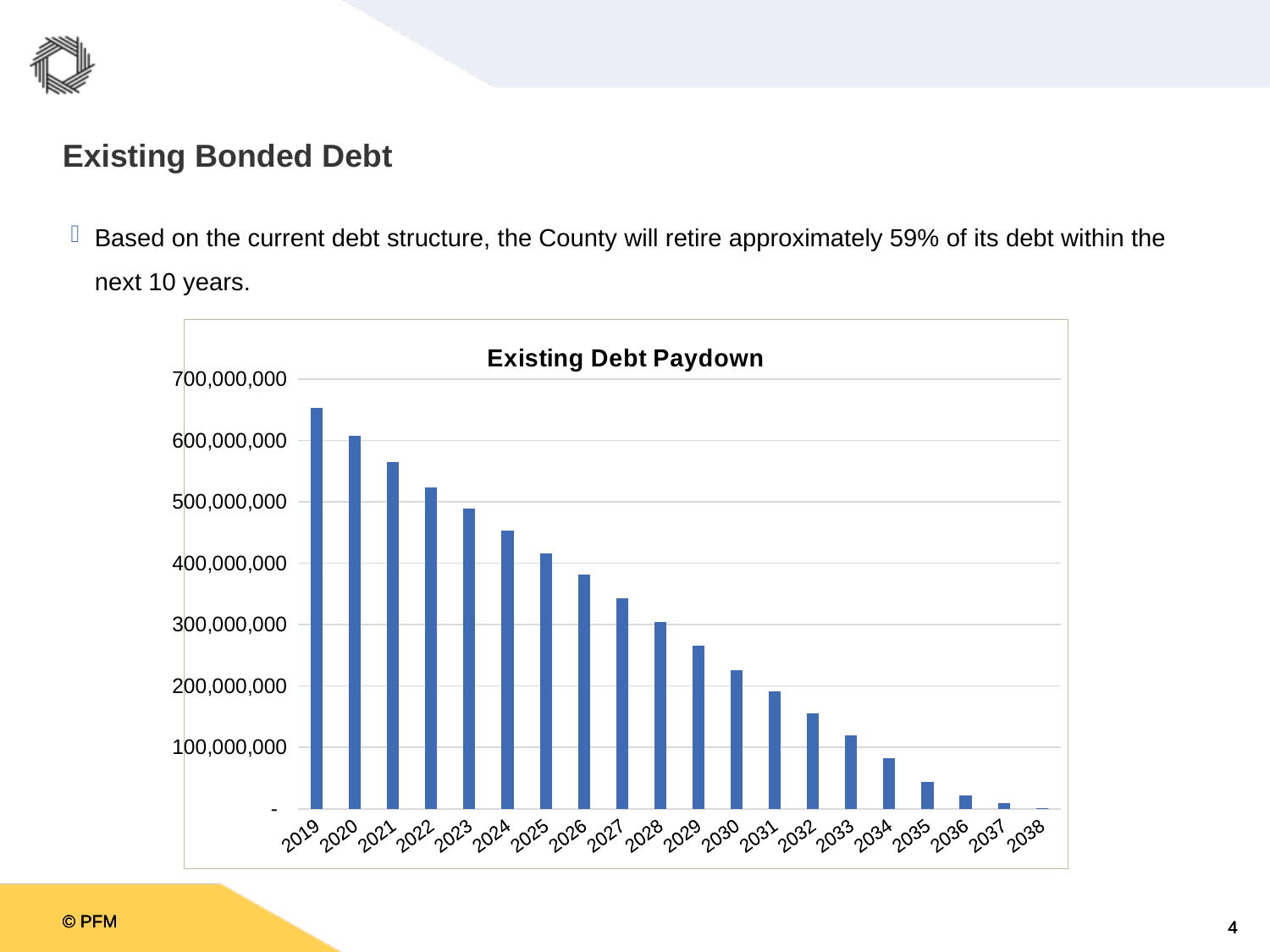

# Existing Bonded Debt
Based on the current debt structure, the County will retire approximately 59% of its debt within the next 10 years.

### Chart: Existing Debt Paydown

| Category | Exisiting Debt Paydown |
|---|---|
| 2019 | 652730080.0 |
| 2020 | 607835799.0 |
| 2021 | 564876518.0 |
| 2022 | 524127237.0 |
| 2023 | 489162956.0 |
| 2024 | 452978675.0 |
| 2025 | 416494394.0 |
| 2026 | 381010113.0 |
| 2027 | 343635832.0 |
| 2028 | 304896976.0 |
| 2029 | 265825000.0 |
| 2030 | 225370000.0 |
| 2031 | 191370000.0 |
| 2032 | 155985000.0 |
| 2033 | 119280000.0 |
| 2034 | 82260000.0 |
| 2035 | 43780000.0 |
| 2036 | 21600000.0 |
| 2037 | 9630000.0 |
| 2038 | 1655000.0 |